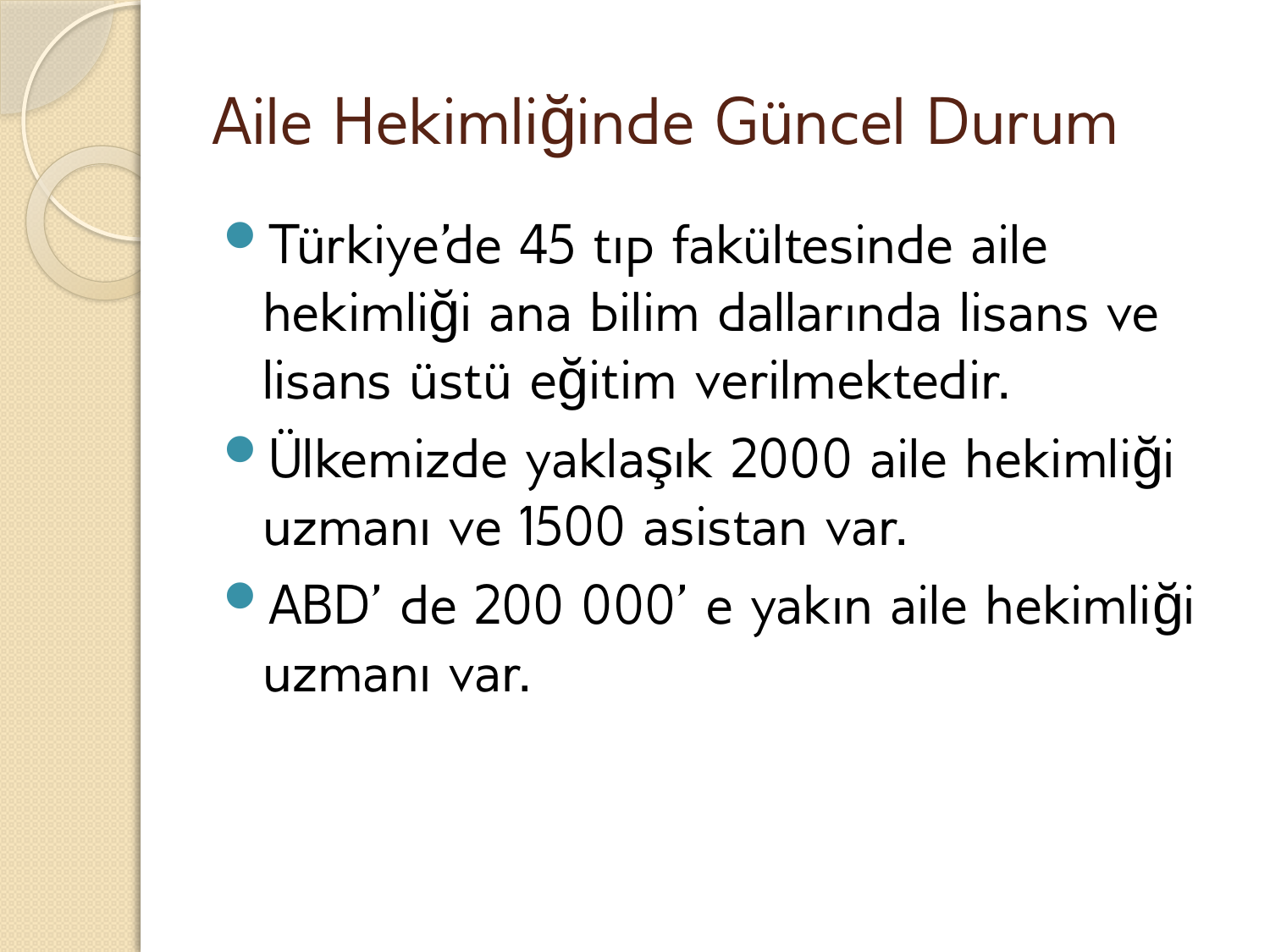

# Aile Hekimliğinde Güncel Durum
Türkiye’de 45 tıp fakültesinde aile hekimliği ana bilim dallarında lisans ve lisans üstü eğitim verilmektedir.
Ülkemizde yaklaşık 2000 aile hekimliği uzmanı ve 1500 asistan var.
ABD’ de 200 000’ e yakın aile hekimliği uzmanı var.